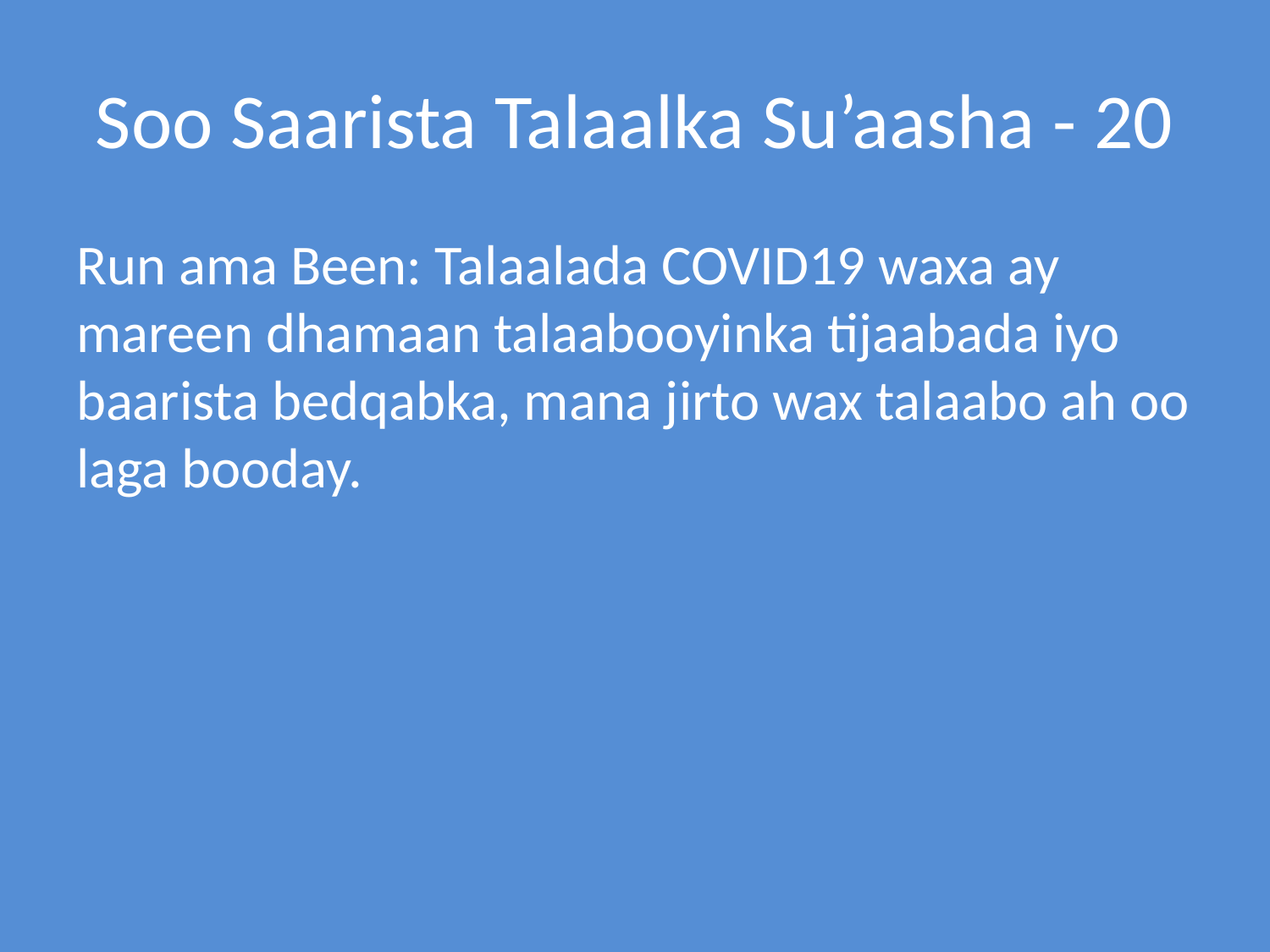

# Soo Saarista Talaalka Su’aasha - 20
Run ama Been: Talaalada COVID19 waxa ay mareen dhamaan talaabooyinka tijaabada iyo baarista bedqabka, mana jirto wax talaabo ah oo laga booday.